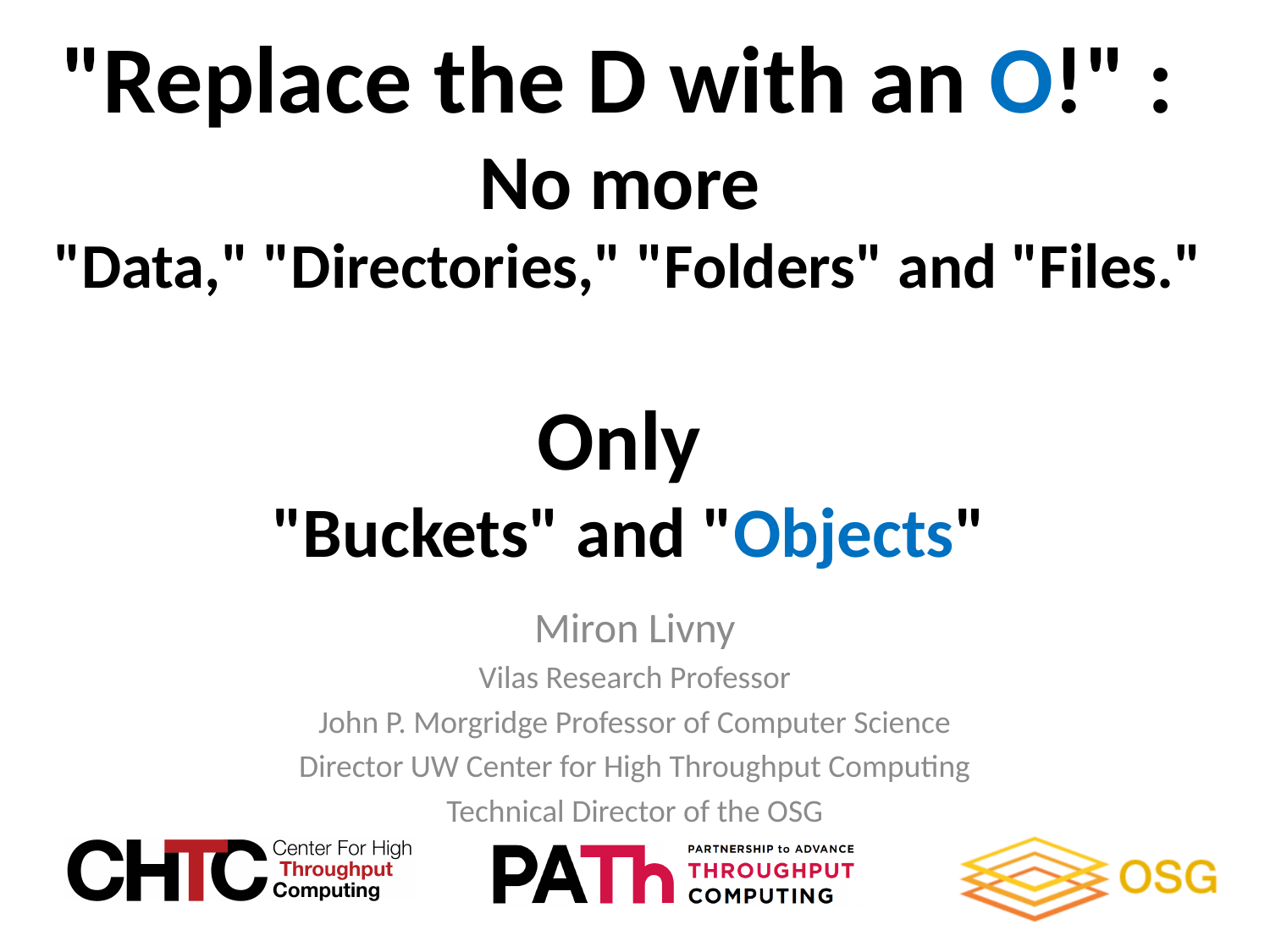

# "Replace the D with an O!" : No more "Data," "Directories," "Folders" and "Files." Only "Buckets" and "Objects"
Miron Livny
Vilas Research Professor
John P. Morgridge Professor of Computer Science
Director UW Center for High Throughput Computing
Technical Director of the OSG